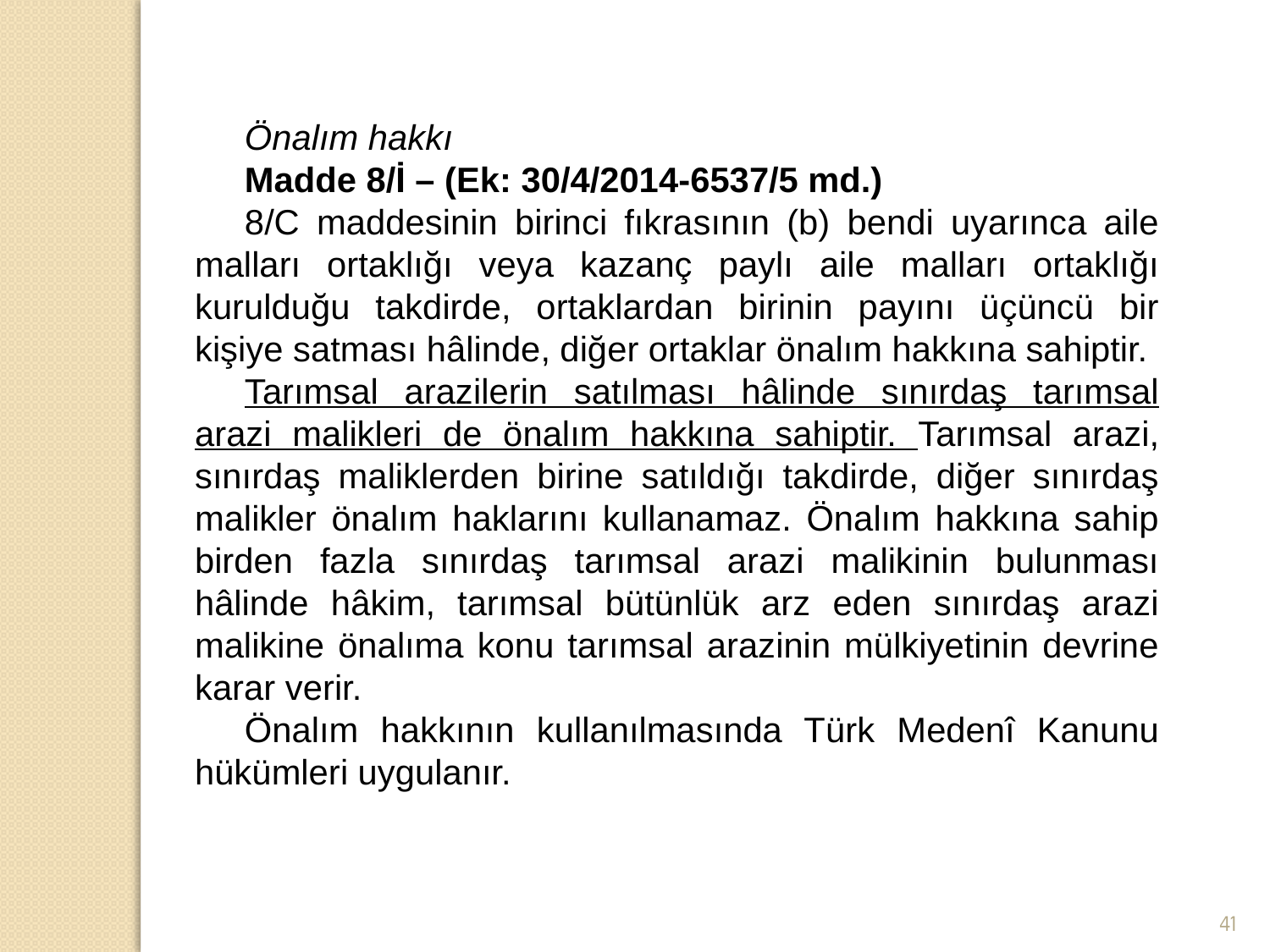

Önalım hakkı
Madde 8/İ – (Ek: 30/4/2014-6537/5 md.)
8/C maddesinin birinci fıkrasının (b) bendi uyarınca aile malları ortaklığı veya kazanç paylı aile malları ortaklığı kurulduğu takdirde, ortaklardan birinin payını üçüncü bir kişiye satması hâlinde, diğer ortaklar önalım hakkına sahiptir.
Tarımsal arazilerin satılması hâlinde sınırdaş tarımsal arazi malikleri de önalım hakkına sahiptir. Tarımsal arazi, sınırdaş maliklerden birine satıldığı takdirde, diğer sınırdaş malikler önalım haklarını kullanamaz. Önalım hakkına sahip birden fazla sınırdaş tarımsal arazi malikinin bulunması hâlinde hâkim, tarımsal bütünlük arz eden sınırdaş arazi malikine önalıma konu tarımsal arazinin mülkiyetinin devrine karar verir.
Önalım hakkının kullanılmasında Türk Medenî Kanunu hükümleri uygulanır.
41